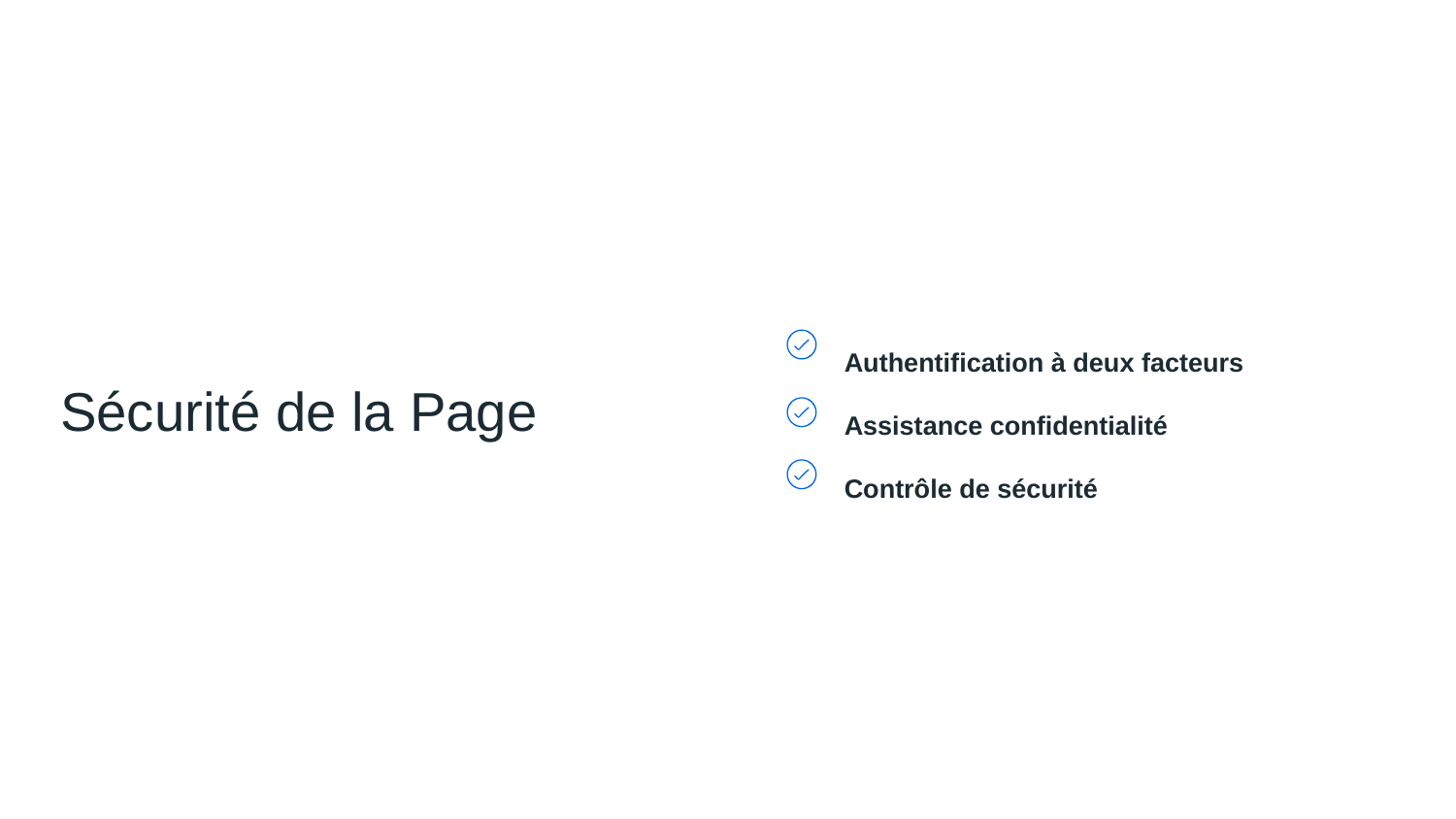

Authentification à deux facteurs
Assistance confidentialité
Contrôle de sécurité
Sécurité de la Page